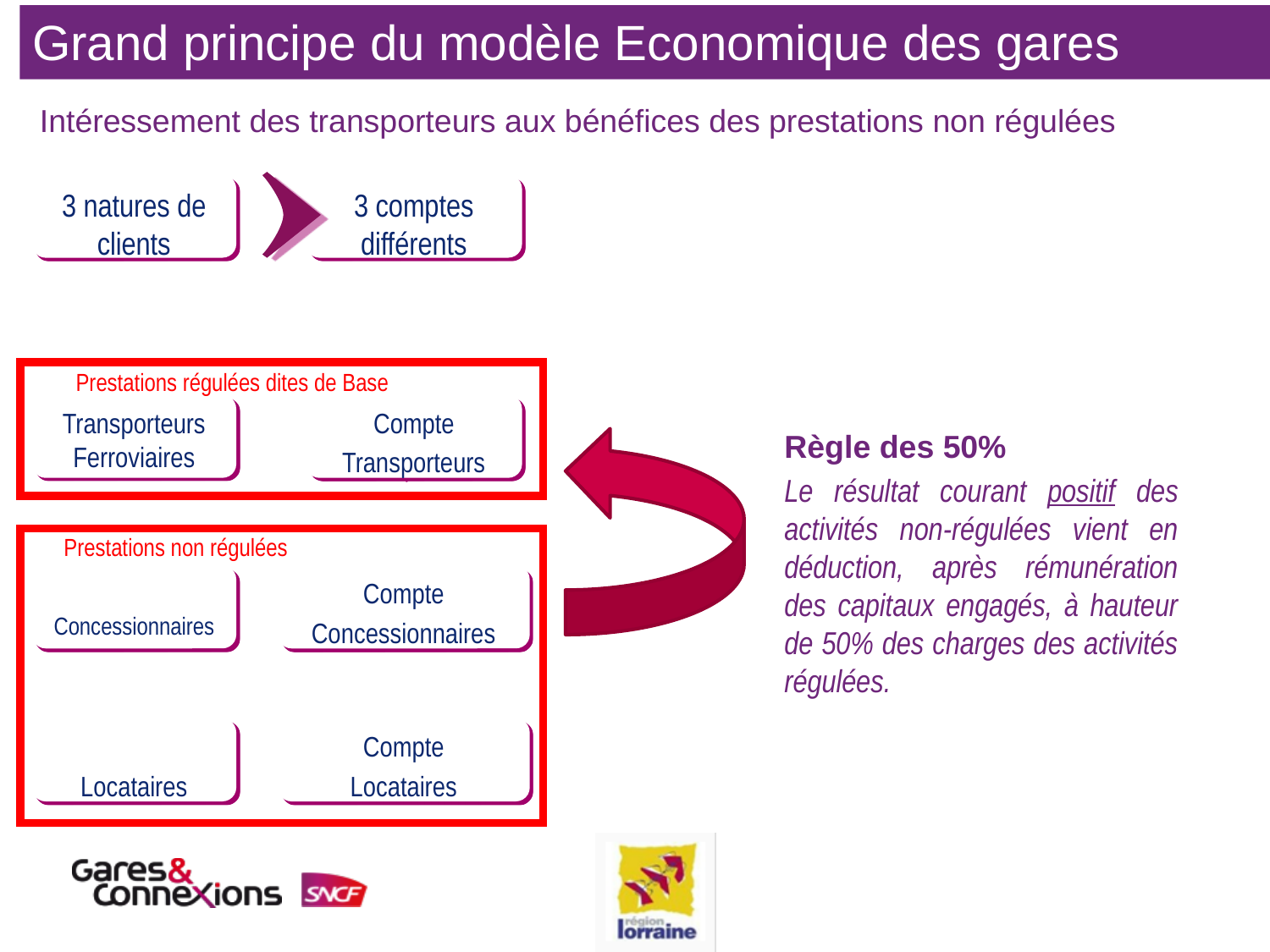

Grand principe du modèle Economique des gares
Intéressement des transporteurs aux bénéfices des prestations non régulées

3 natures de clients
3 comptes différents
Prestations régulées dites de Base

Transporteurs Ferroviaires
Compte
Transporteurs

	Règle des 50%
	Le résultat courant positif des activités non-régulées vient en déduction, après rémunération des capitaux engagés, à hauteur de 50% des charges des activités régulées.

Prestations non régulées

Concessionnaires
Compte
Concessionnaires

Locataires
Compte
Locataires